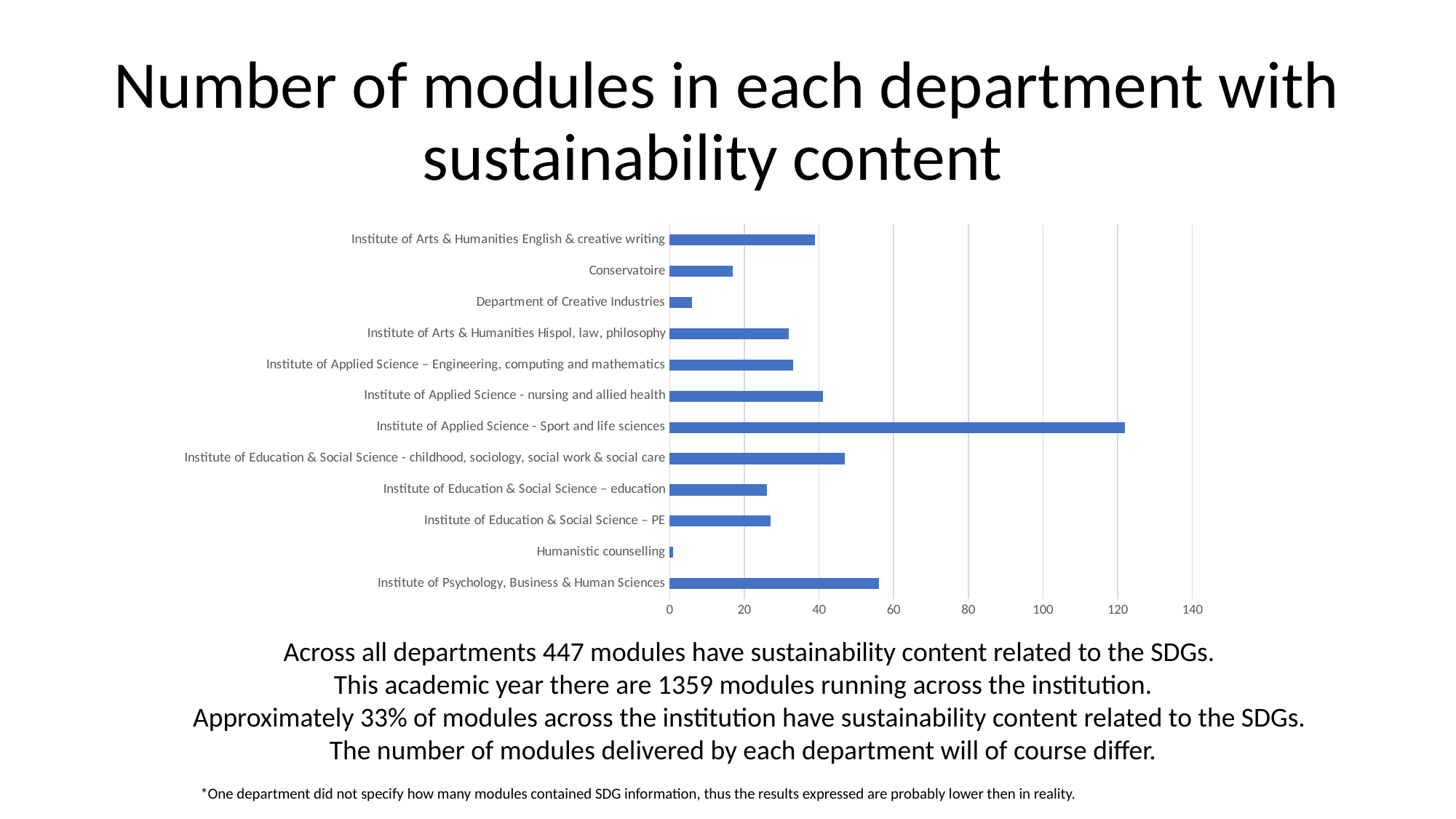

# Number of modules in each department with sustainability content

### Chart

| Category |  |
|---|---|
| Institute of Psychology, Business & Human Sciences | 56.0 |
| Humanistic counselling | 1.0 |
| Institute of Education & Social Science – PE | 27.0 |
| Institute of Education & Social Science – education | 26.0 |
| Institute of Education & Social Science - childhood, sociology, social work & social care | 47.0 |
| Institute of Applied Science - Sport and life sciences | 122.0 |
| Institute of Applied Science - nursing and allied health | 41.0 |
| Institute of Applied Science – Engineering, computing and mathematics | 33.0 |
| Institute of Arts & Humanities Hispol, law, philosophy | 32.0 |
| Department of Creative Industries | 6.0 |
| Conservatoire | 17.0 |
| Institute of Arts & Humanities English & creative writing | 39.0 |
Across all departments 447 modules have sustainability content related to the SDGs.
This academic year there are 1359 modules running across the institution.
Approximately 33% of modules across the institution have sustainability content related to the SDGs.
The number of modules delivered by each department will of course differ.

*One department did not specify how many modules contained SDG information, thus the results expressed are probably lower then in reality.